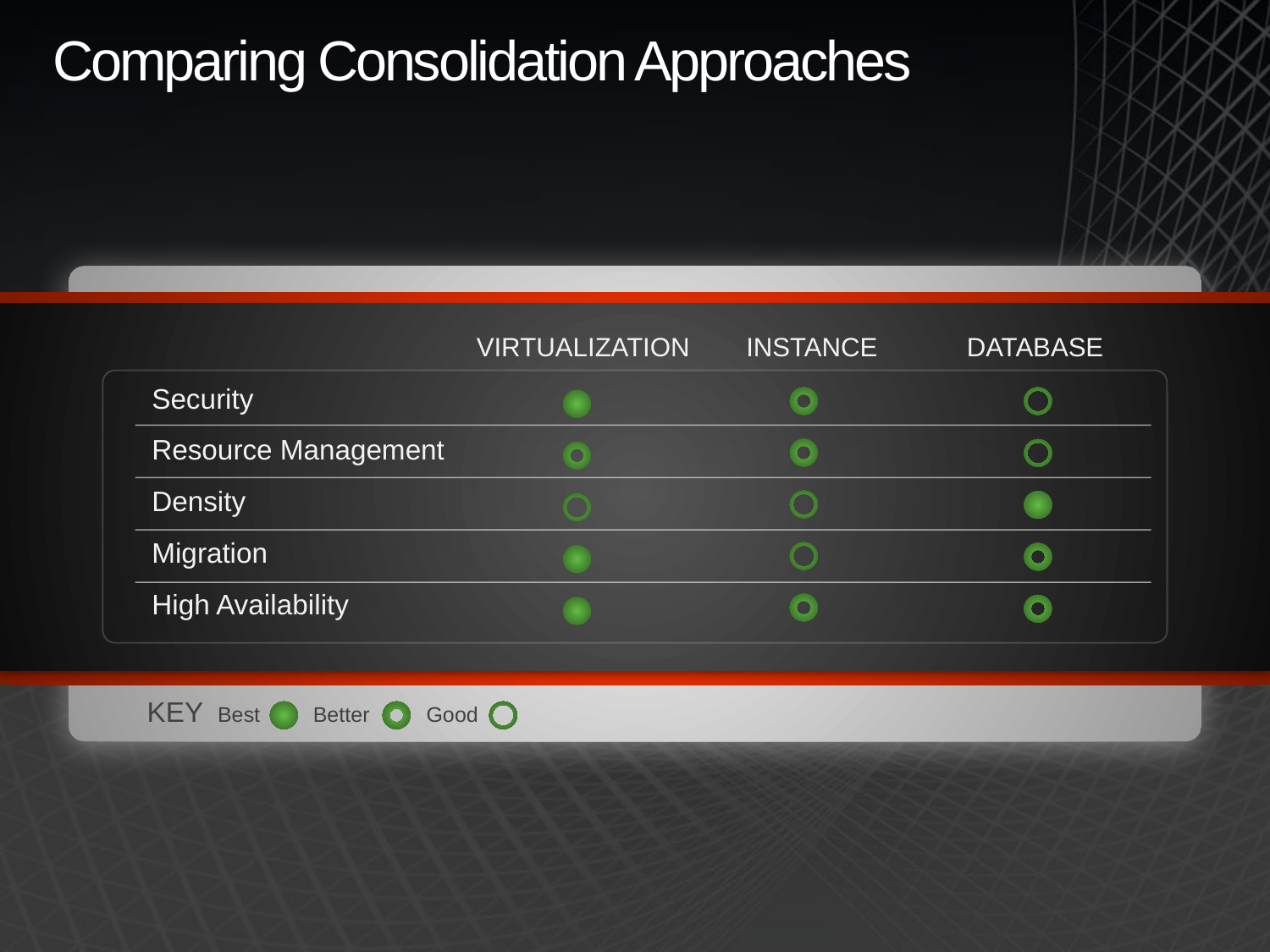

# Comparing Consolidation Approaches
|  | VIRTUALIZATION | INSTANCE | DATABASE |
| --- | --- | --- | --- |
| Security |  |  |  |
| Resource Management |  |  |  |
| Density |  |  |  |
| Migration |  |  |  |
| High Availability |  |  |  |

KEY
Best
Better
Good